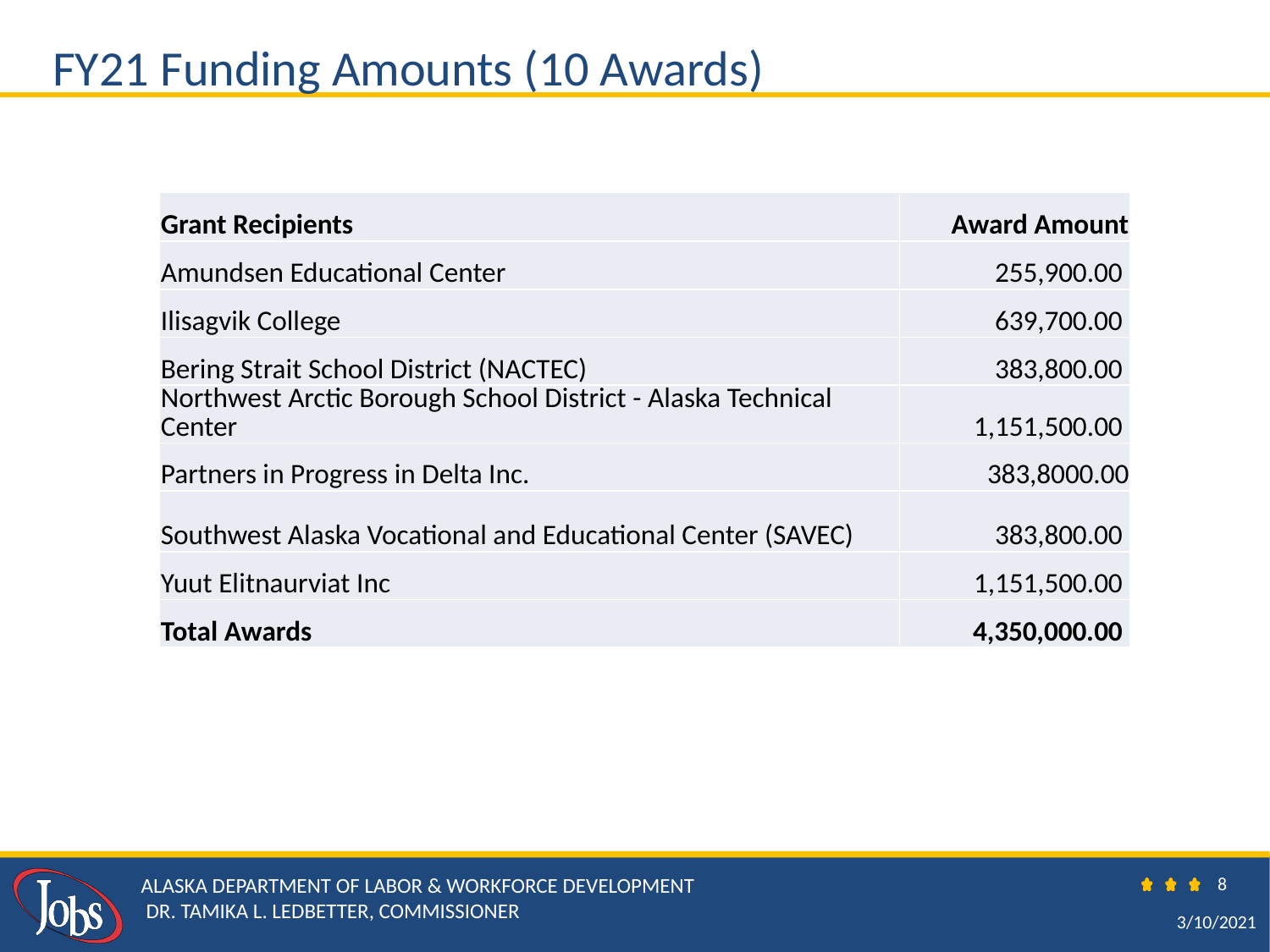

FY21 Funding Amounts (10 Awards)
| Grant Recipients | Award Amount |
| --- | --- |
| Amundsen Educational Center | 255,900.00 |
| Ilisagvik College | 639,700.00 |
| Bering Strait School District (NACTEC) | 383,800.00 |
| Northwest Arctic Borough School District - Alaska Technical Center | 1,151,500.00 |
| Partners in Progress in Delta Inc. | 383,8000.00 |
| Southwest Alaska Vocational and Educational Center (SAVEC) | 383,800.00 |
| Yuut Elitnaurviat Inc | 1,151,500.00 |
| Total Awards | 4,350,000.00 |
ALASKA DEPARTMENT OF LABOR & WORKFORCE DEVELOPMENT
 DR. TAMIKA L. LEDBETTER, COMMISSIONER
8
3/10/2021